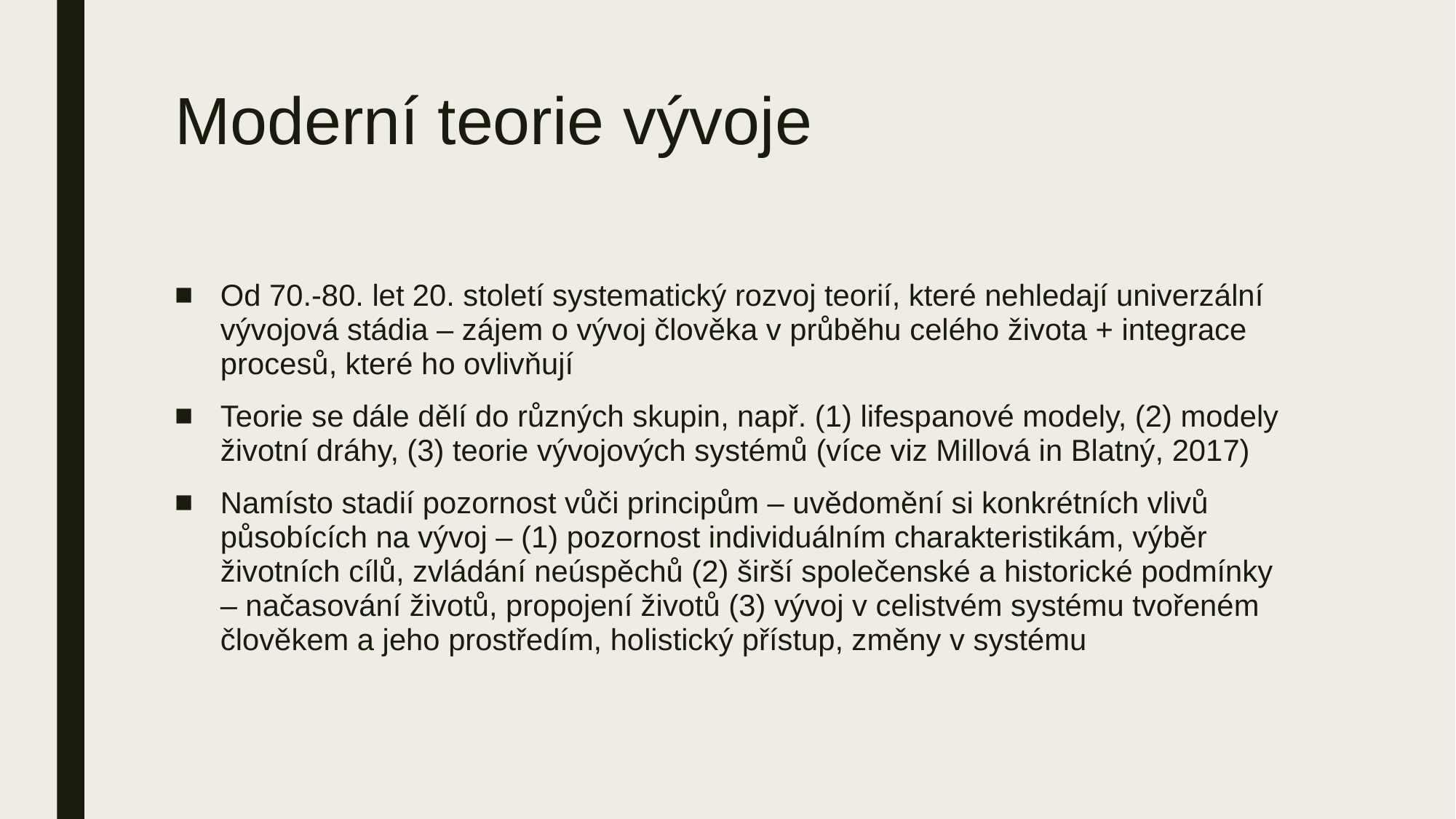

# Moderní teorie vývoje
Od 70.-80. let 20. století systematický rozvoj teorií, které nehledají univerzální vývojová stádia – zájem o vývoj člověka v průběhu celého života + integrace procesů, které ho ovlivňují
Teorie se dále dělí do různých skupin, např. (1) lifespanové modely, (2) modely životní dráhy, (3) teorie vývojových systémů (více viz Millová in Blatný, 2017)
Namísto stadií pozornost vůči principům – uvědomění si konkrétních vlivů působících na vývoj – (1) pozornost individuálním charakteristikám, výběr životních cílů, zvládání neúspěchů (2) širší společenské a historické podmínky – načasování životů, propojení životů (3) vývoj v celistvém systému tvořeném člověkem a jeho prostředím, holistický přístup, změny v systému